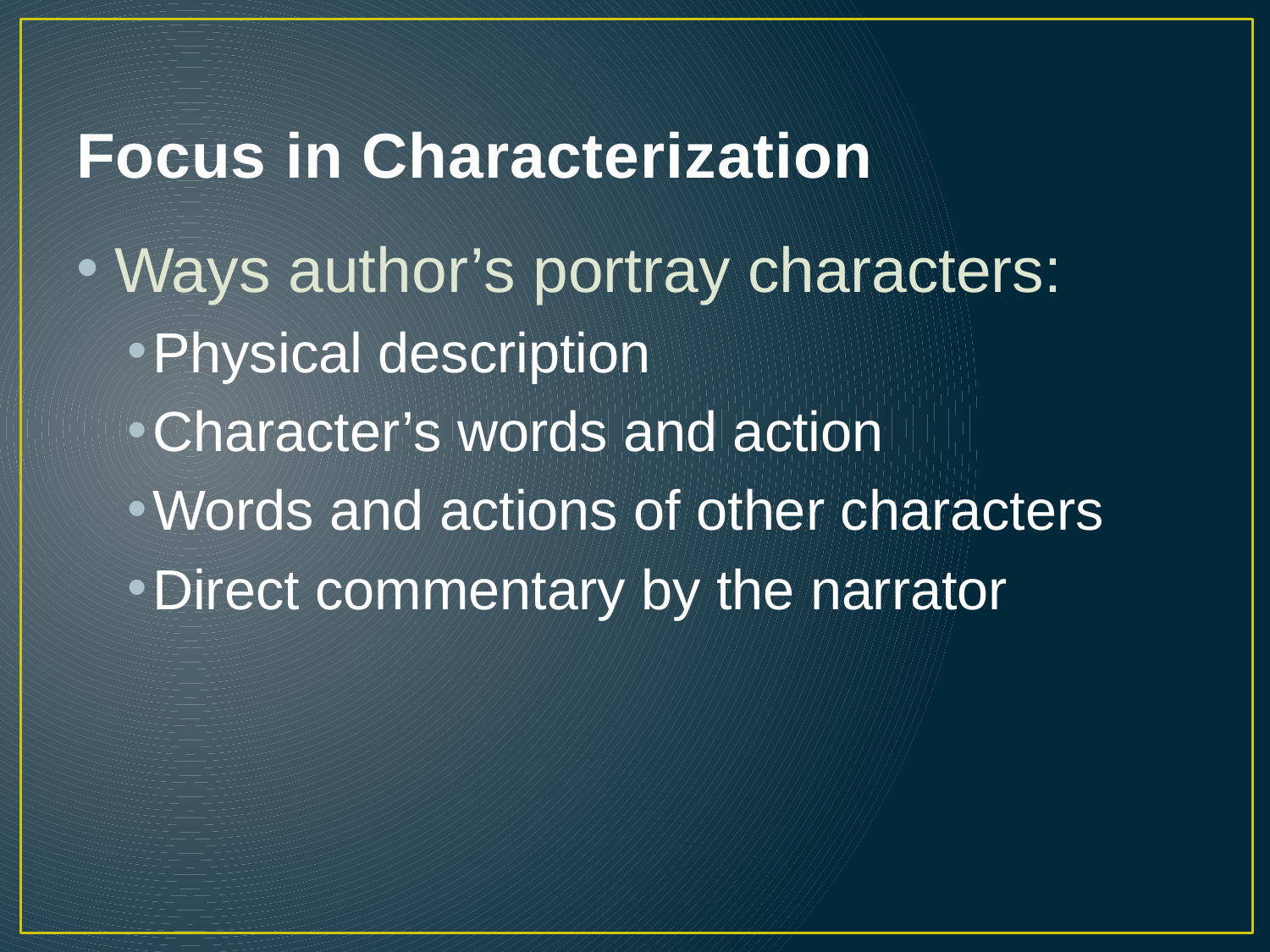

# Focus in Characterization
Ways author’s portray characters:
Physical description
Character’s words and action
Words and actions of other characters
Direct commentary by the narrator